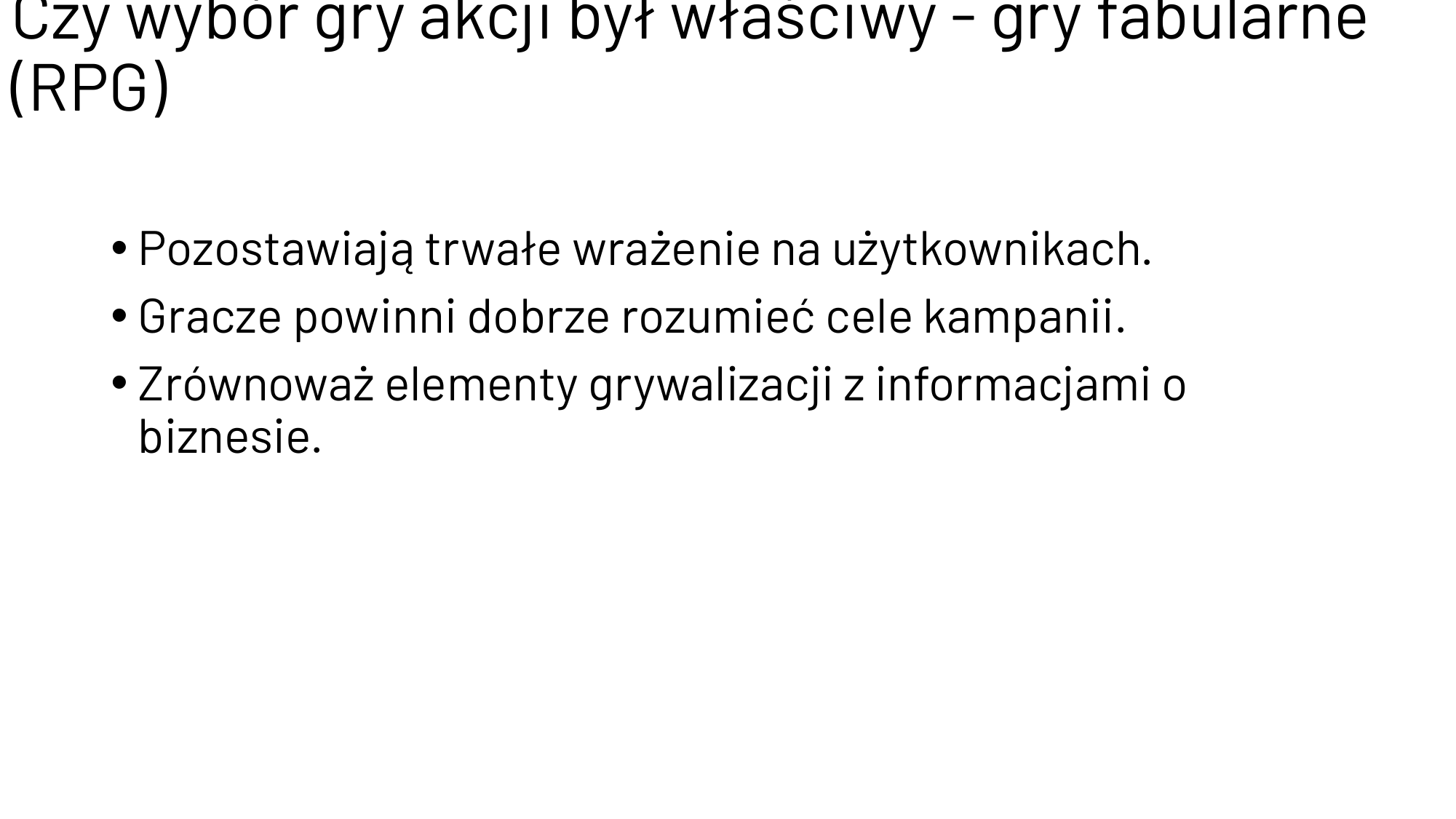

# Czy wybór gry akcji był właściwy - gry fabularne (RPG)
Pozostawiają trwałe wrażenie na użytkownikach.
Gracze powinni dobrze rozumieć cele kampanii.
Zrównoważ elementy grywalizacji z informacjami o biznesie.